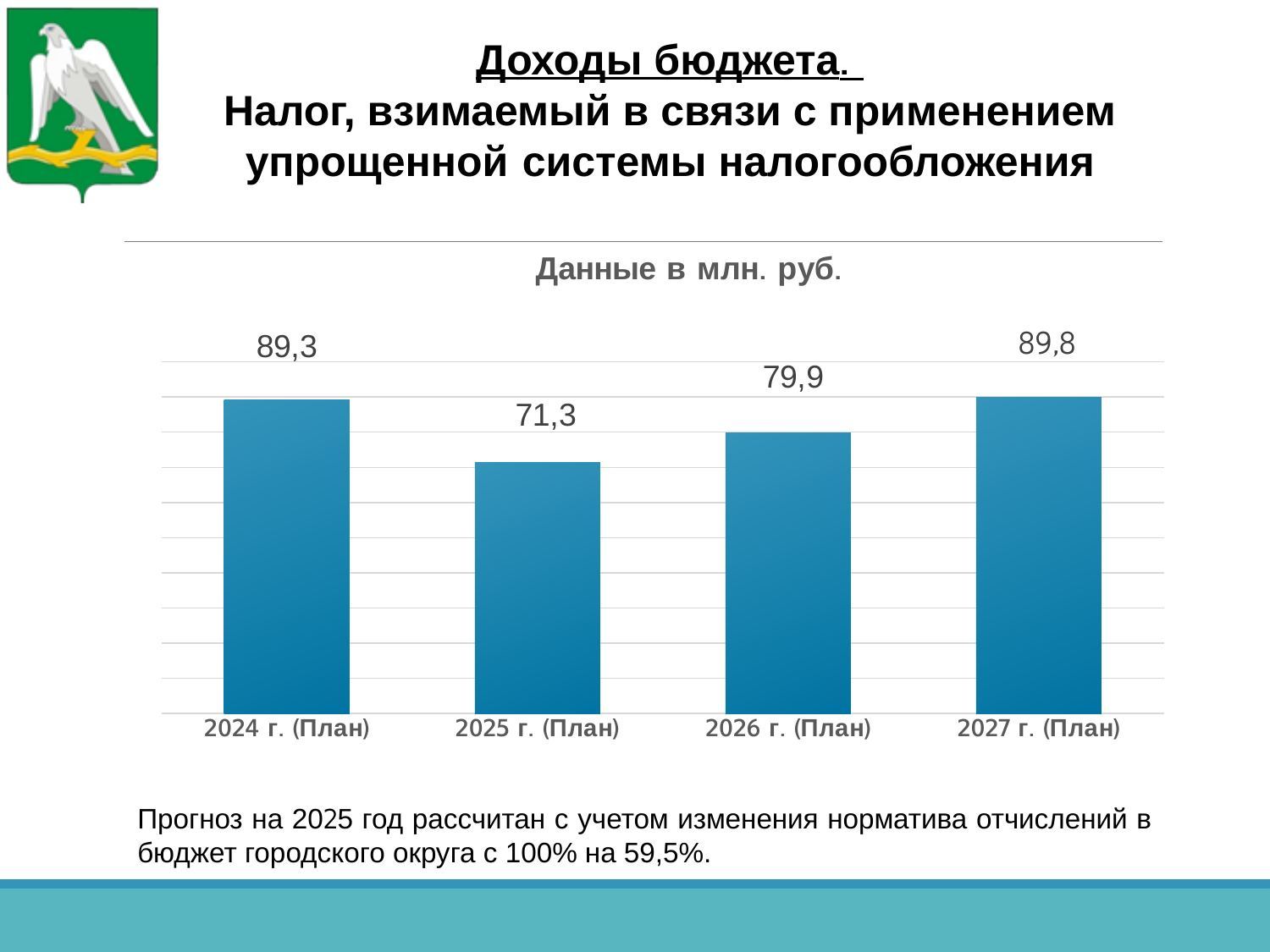

Доходы бюджета.
Налог, взимаемый в связи с применением упрощенной системы налогообложения

### Chart: Данные в млн. руб.

| Category | Ряд 1 |
|---|---|
| 2024 г. (План) | 89290.0 |
| 2025 г. (План) | 71298.0 |
| 2026 г. (План) | 79854.0 |
| 2027 г. (План) | 89836.0 |
Прогноз на 2025 год рассчитан с учетом изменения норматива отчислений в бюджет городского округа с 100% на 59,5%.